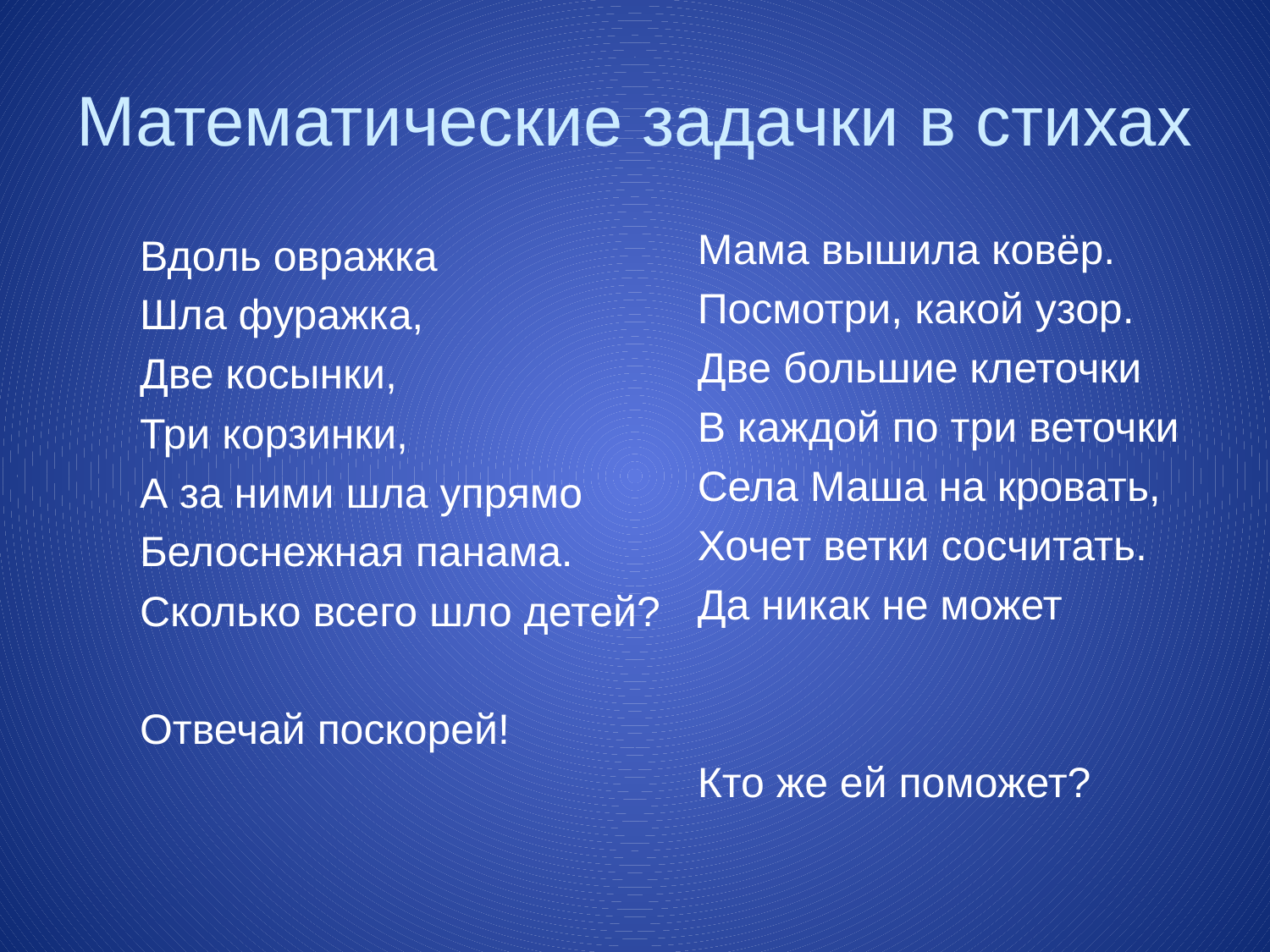

# Математические задачки в стихах
Мама вышила ковёр.
Посмотри, какой узор.
Две большие клеточки
В каждой по три веточки
Села Маша на кровать,
Хочет ветки сосчитать.
Да никак не может

Кто же ей поможет?
Вдоль овражка
Шла фуражка,
Две косынки,
Три корзинки,
А за ними шла упрямо
Белоснежная панама.
Сколько всего шло детей?

Отвечай поскорей!